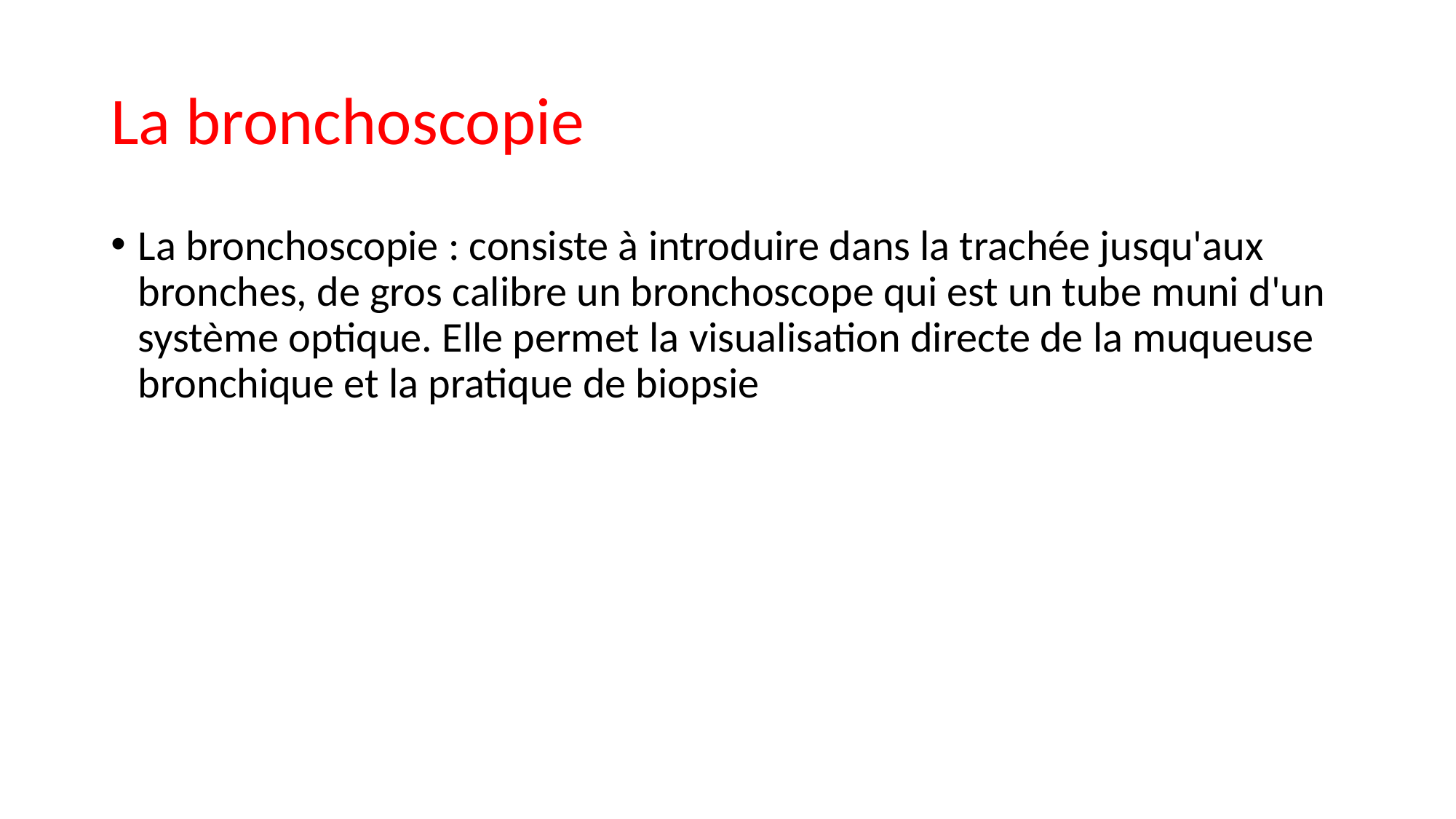

# La bronchoscopie
La bronchoscopie : consiste à introduire dans la trachée jusqu'aux bronches, de gros calibre un bronchoscope qui est un tube muni d'un système optique. Elle permet la visualisation directe de la muqueuse bronchique et la pratique de biopsie